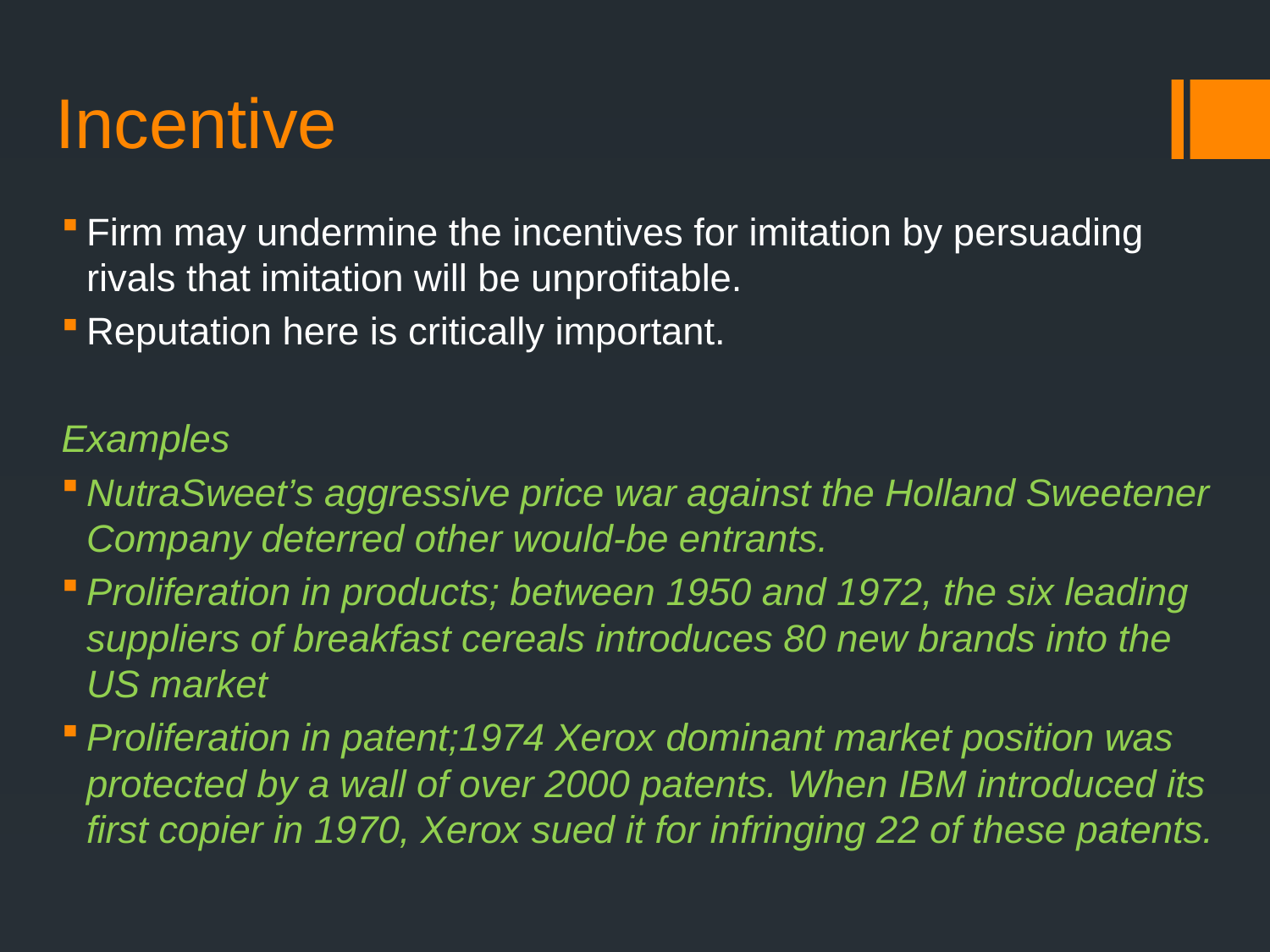

# Incentive
Firm may undermine the incentives for imitation by persuading rivals that imitation will be unprofitable.
Reputation here is critically important.

Examples
NutraSweet’s aggressive price war against the Holland Sweetener Company deterred other would-be entrants.
Proliferation in products; between 1950 and 1972, the six leading suppliers of breakfast cereals introduces 80 new brands into the US market
Proliferation in patent;1974 Xerox dominant market position was protected by a wall of over 2000 patents. When IBM introduced its first copier in 1970, Xerox sued it for infringing 22 of these patents.